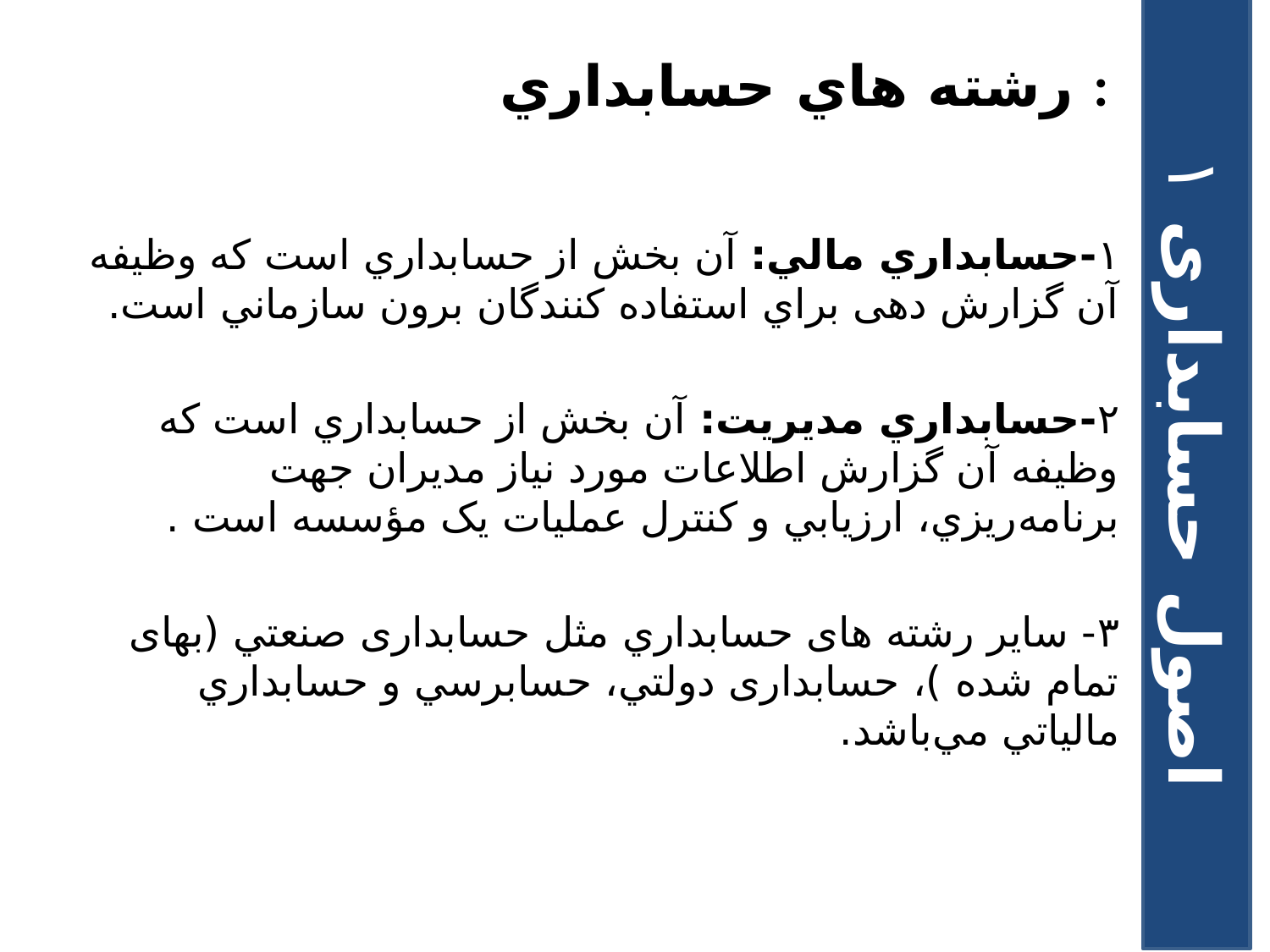

# رشته هاي حسابداري :
۱-حسابداري مالي: ‌آن بخش از حسابداري است که وظيفه آن گزارش دهی براي استفاده کنندگان برون سازماني است.

۲-حسابداري مديريت: آن بخش از حسابداري است که وظيفه آن گزارش اطلاعات مورد نياز مديران جهت برنامه‌ريزي، ارزيابي و کنترل عمليات يک مؤسسه است .

۳- سایر رشته های حسابداري مثل حسابداری صنعتي (بهای تمام شده )، حسابداری دولتي، حسابرسي و حسابداري مالياتي مي‌باشد.

اصول حسابداری ۱